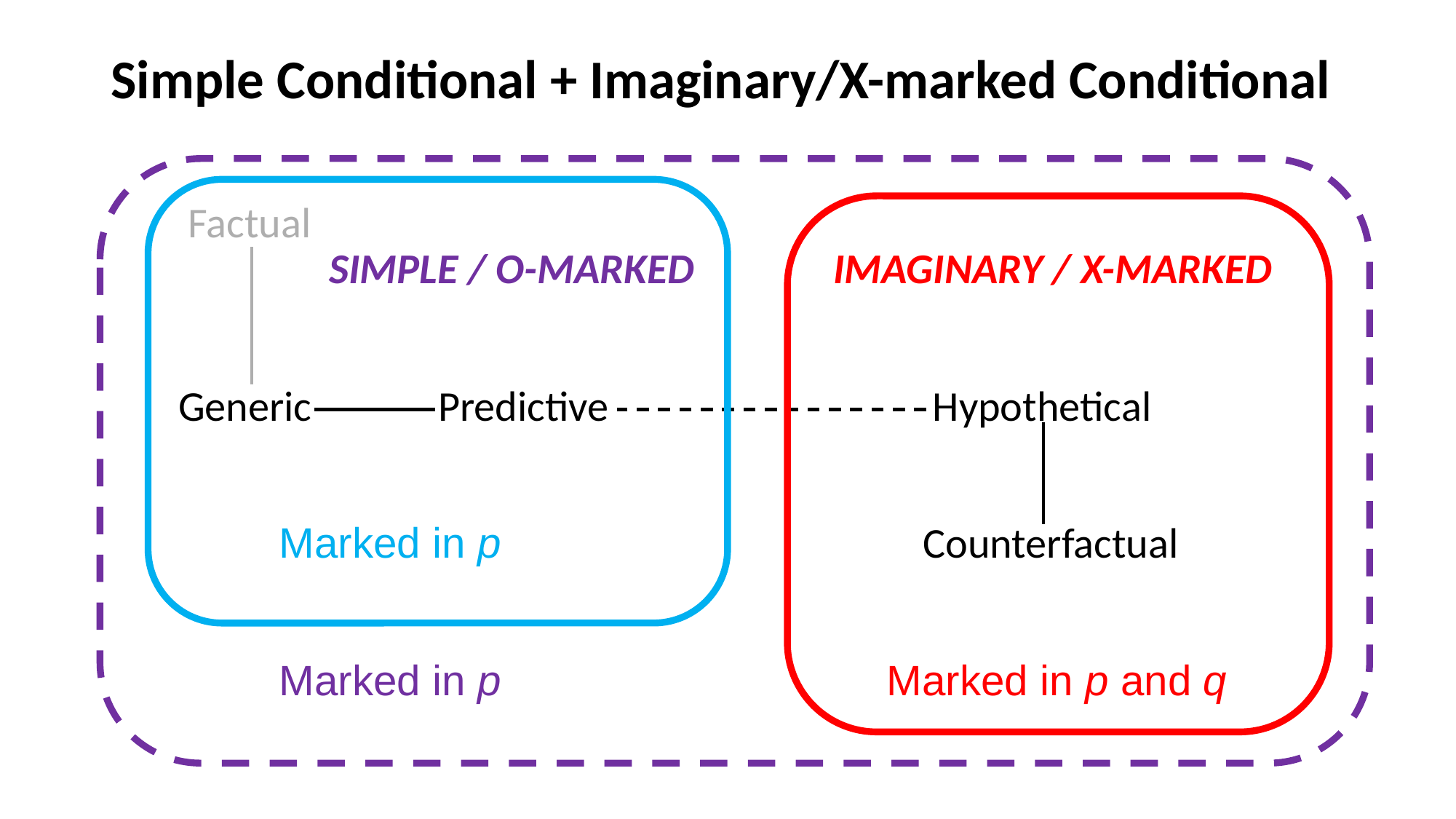

# Simple Conditional + Imaginary/X-marked Conditional

        Factual
		SIMPLE / O-MARKED	       IMAGINARY / X-MARKED

       Generic		Predictive			      Hypothetical

	     Marked in p 				     Counterfactual

	     Marked in p 				 Marked in p and q